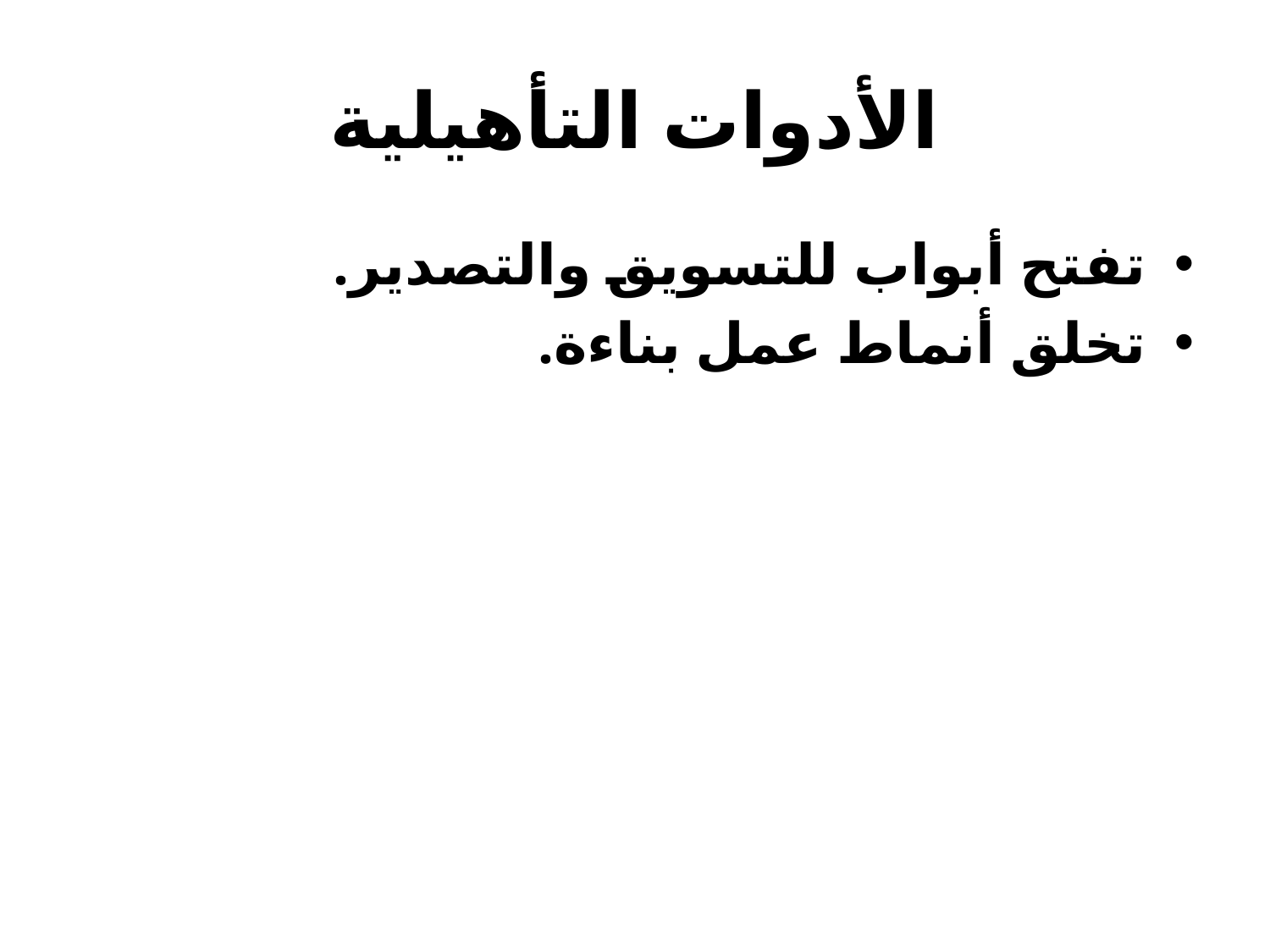

# الأدوات التأهيلية
تفتح أبواب للتسويق والتصدير.
تخلق أنماط عمل بناءة.